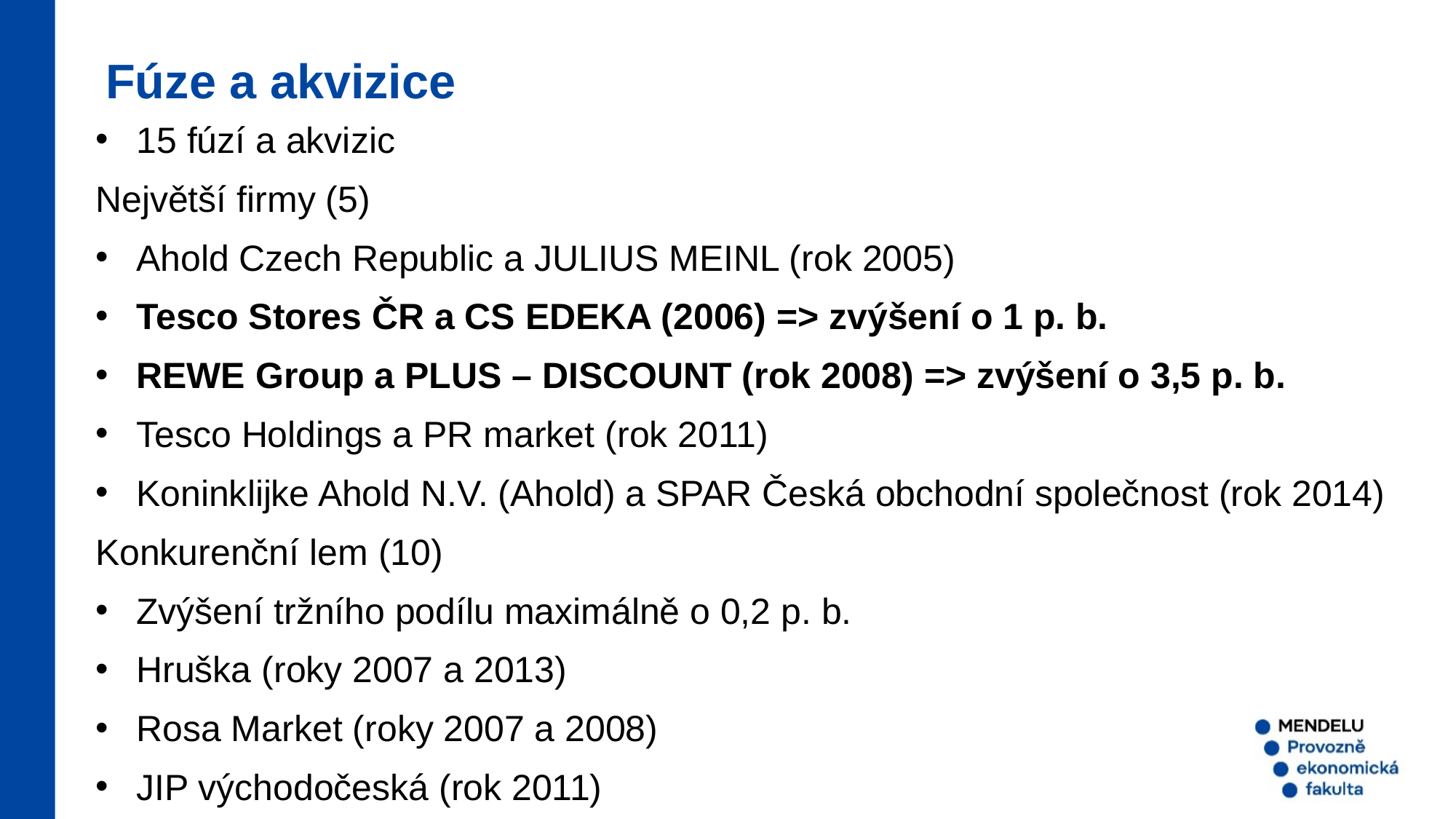

Fúze a akvizice
15 fúzí a akvizic
Největší firmy (5)
Ahold Czech Republic a JULIUS MEINL (rok 2005)
Tesco Stores ČR a CS EDEKA (2006) => zvýšení o 1 p. b.
REWE Group a PLUS – DISCOUNT (rok 2008) => zvýšení o 3,5 p. b.
Tesco Holdings a PR market (rok 2011)
Koninklijke Ahold N.V. (Ahold) a SPAR Česká obchodní společnost (rok 2014)
Konkurenční lem (10)
Zvýšení tržního podílu maximálně o 0,2 p. b.
Hruška (roky 2007 a 2013)
Rosa Market (roky 2007 a 2008)
JIP východočeská (rok 2011)